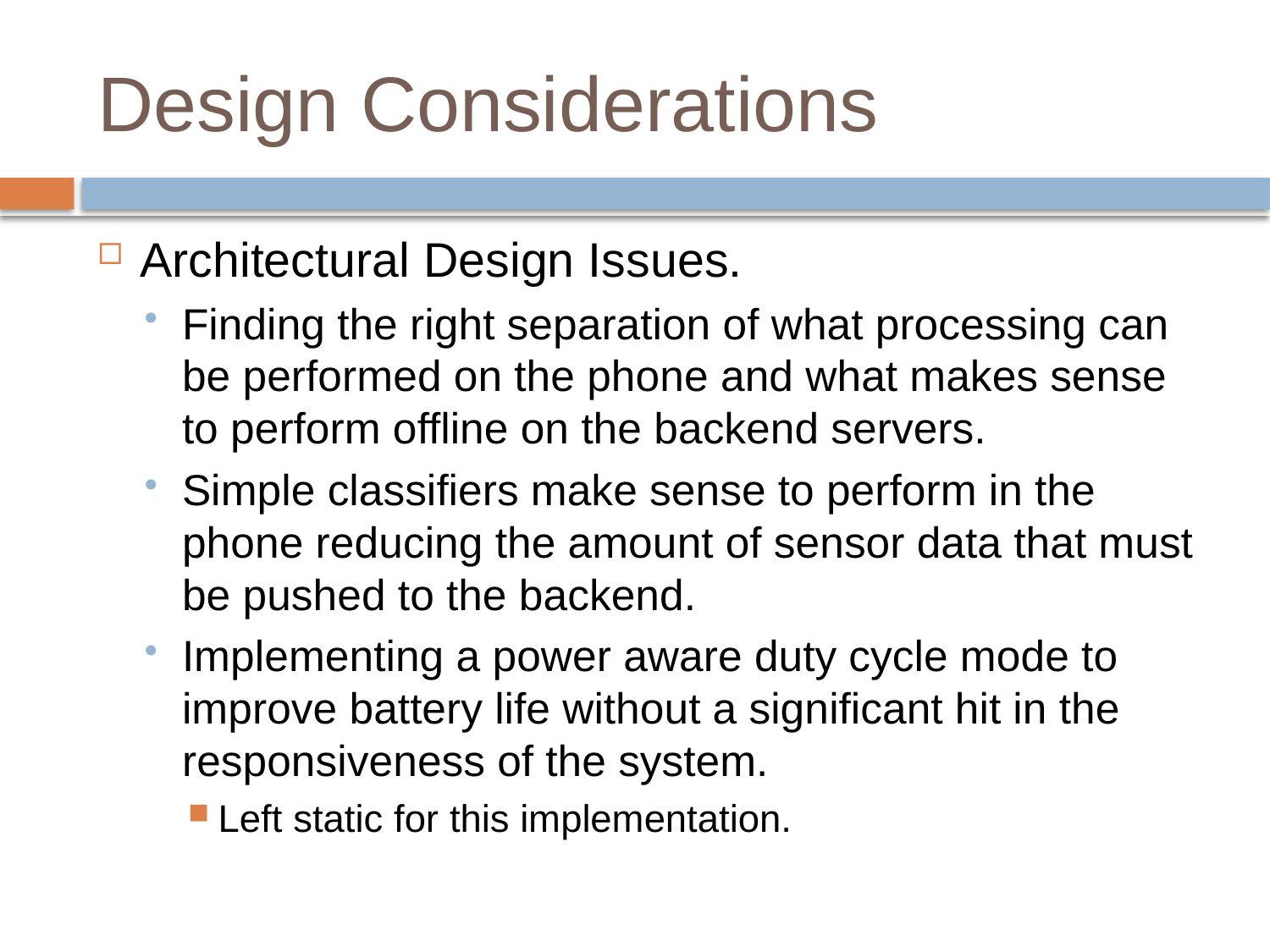

# Design Considerations
Architectural Design Issues.
Finding the right separation of what processing can be performed on the phone and what makes sense to perform offline on the backend servers.
Simple classifiers make sense to perform in the phone reducing the amount of sensor data that must be pushed to the backend.
Implementing a power aware duty cycle mode to improve battery life without a significant hit in the responsiveness of the system.
Left static for this implementation.